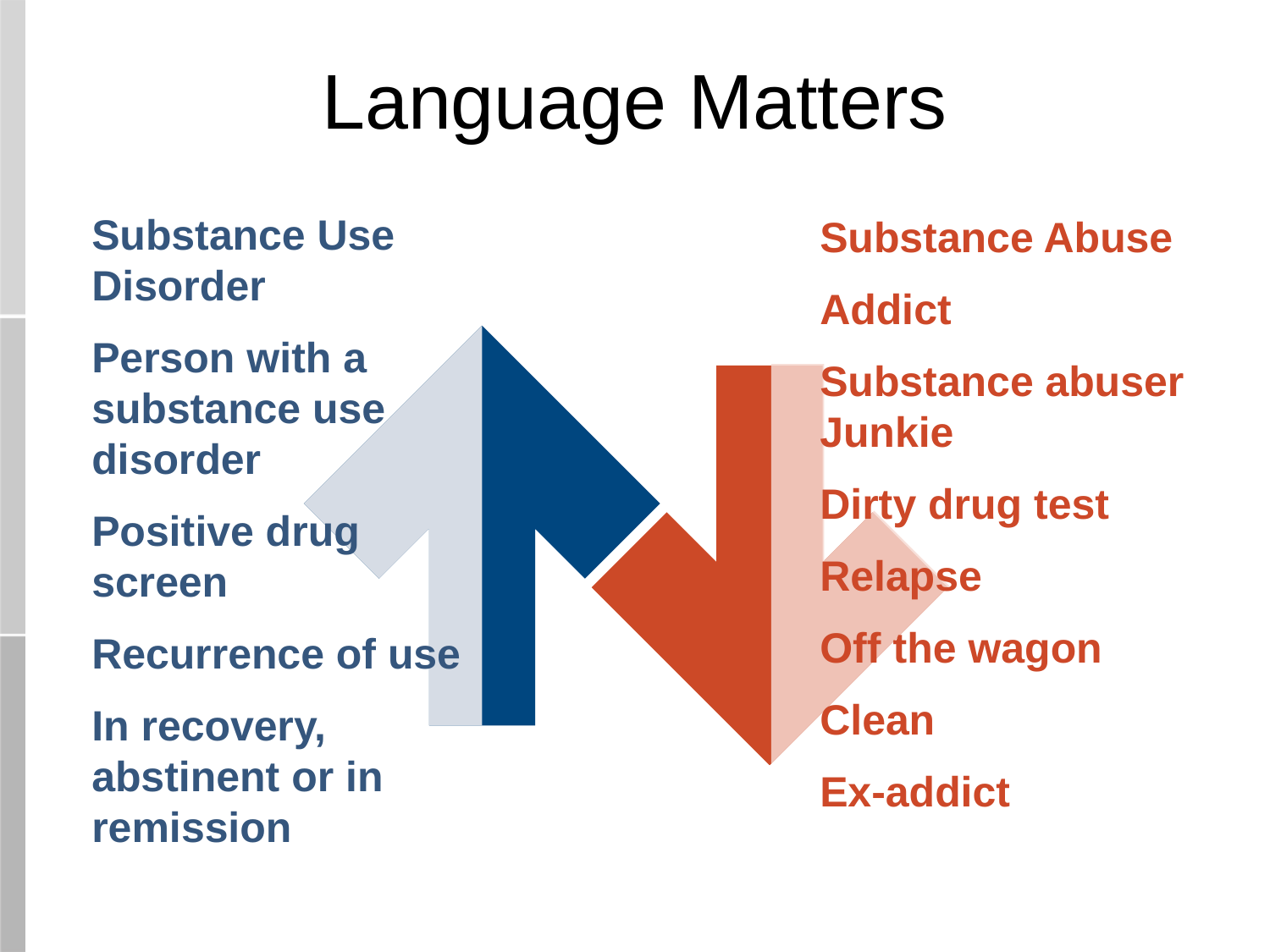

# Language Matters
Substance Use Disorder
Person with a substance use disorder
Positive drug screen
Recurrence of use
In recovery, abstinent or in remission
Substance Abuse
Addict
Substance abuser Junkie
Dirty drug test
Relapse
Off the wagon
Clean
Ex-addict